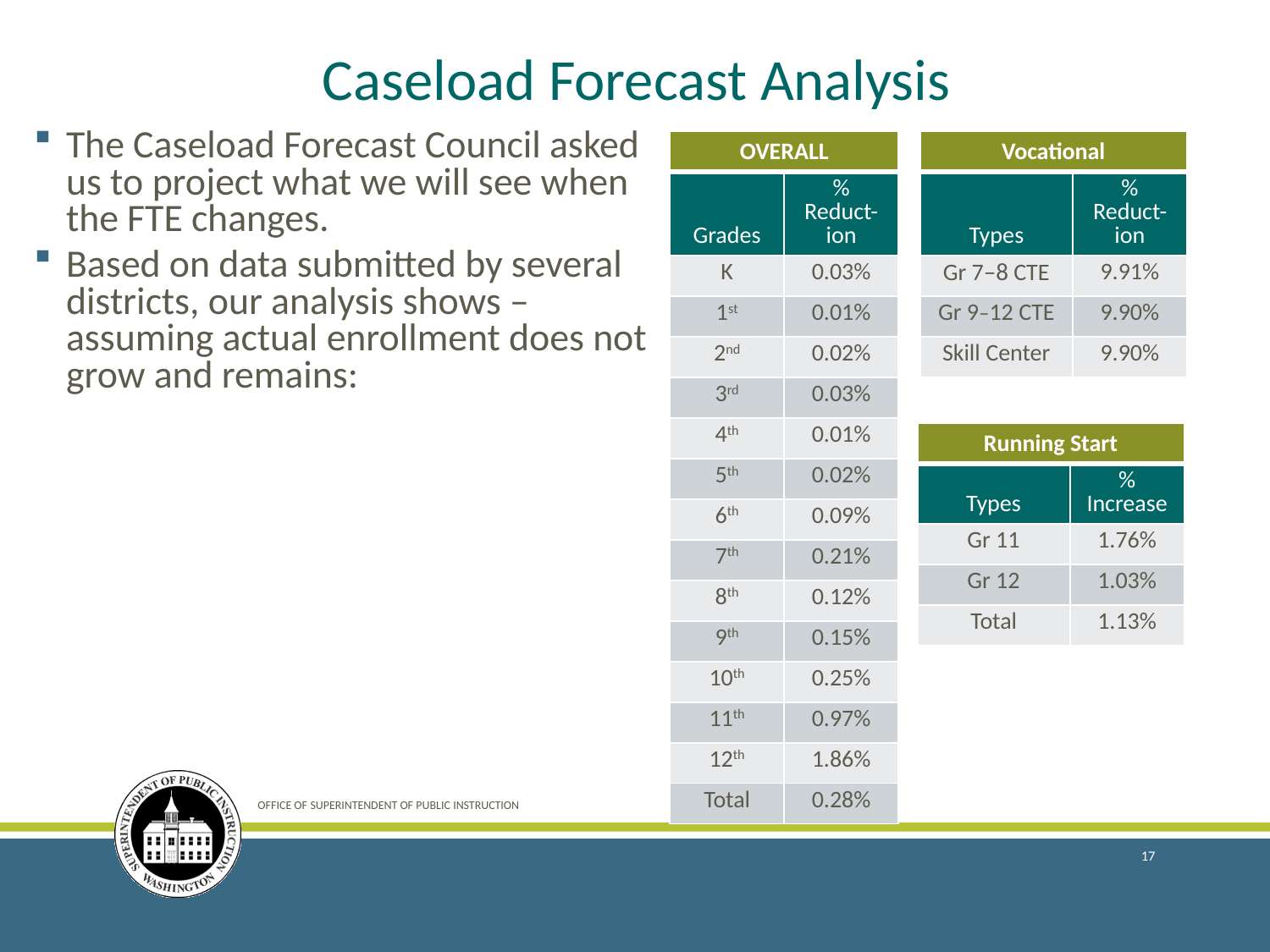

# Caseload Forecast Analysis
The Caseload Forecast Council asked us to project what we will see when the FTE changes.
Based on data submitted by several districts, our analysis shows – assuming actual enrollment does not grow and remains:

| OVERALL |  |
| --- | --- |
| Grades | % Reduct-ion |
| K | 0.03% |
| 1st | 0.01% |
| 2nd | 0.02% |
| 3rd | 0.03% |
| 4th | 0.01% |
| 5th | 0.02% |
| 6th | 0.09% |
| 7th | 0.21% |
| 8th | 0.12% |
| 9th | 0.15% |
| 10th | 0.25% |
| 11th | 0.97% |
| 12th | 1.86% |
| Total | 0.28% |
| Vocational |  |
| --- | --- |
| Types | % Reduct-ion |
| Gr 7–8 CTE | 9.91% |
| Gr 9–12 CTE | 9.90% |
| Skill Center | 9.90% |
| Running Start |  |
| --- | --- |
| Types | % Increase |
| Gr 11 | 1.76% |
| Gr 12 | 1.03% |
| Total | 1.13% |
OFFICE OF SUPERINTENDENT OF PUBLIC INSTRUCTION
17